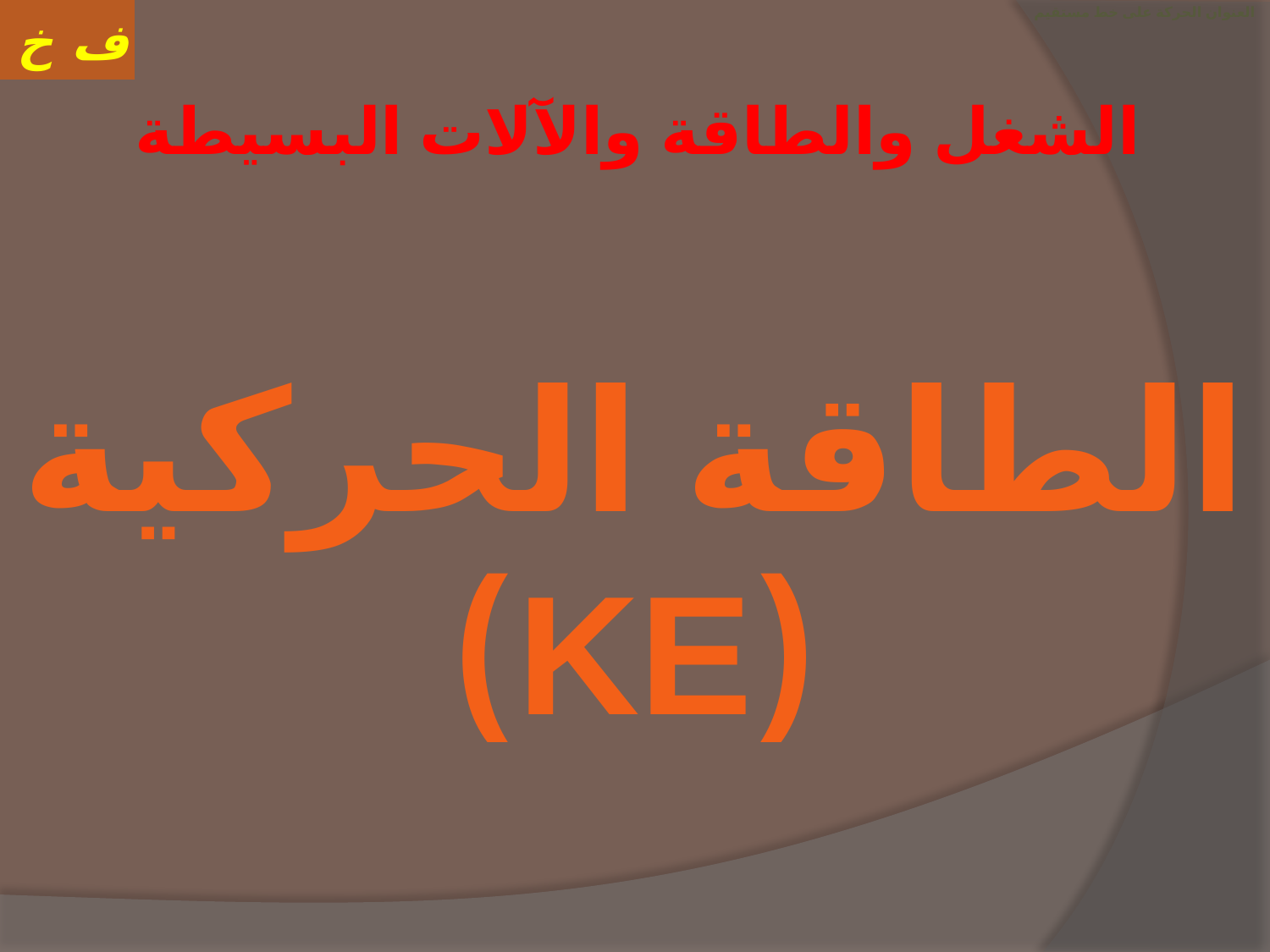

# العنوان الحركة على خط مستقيم
الشغل والطاقة والآلات البسيطة
الطاقة الحركية (KE)